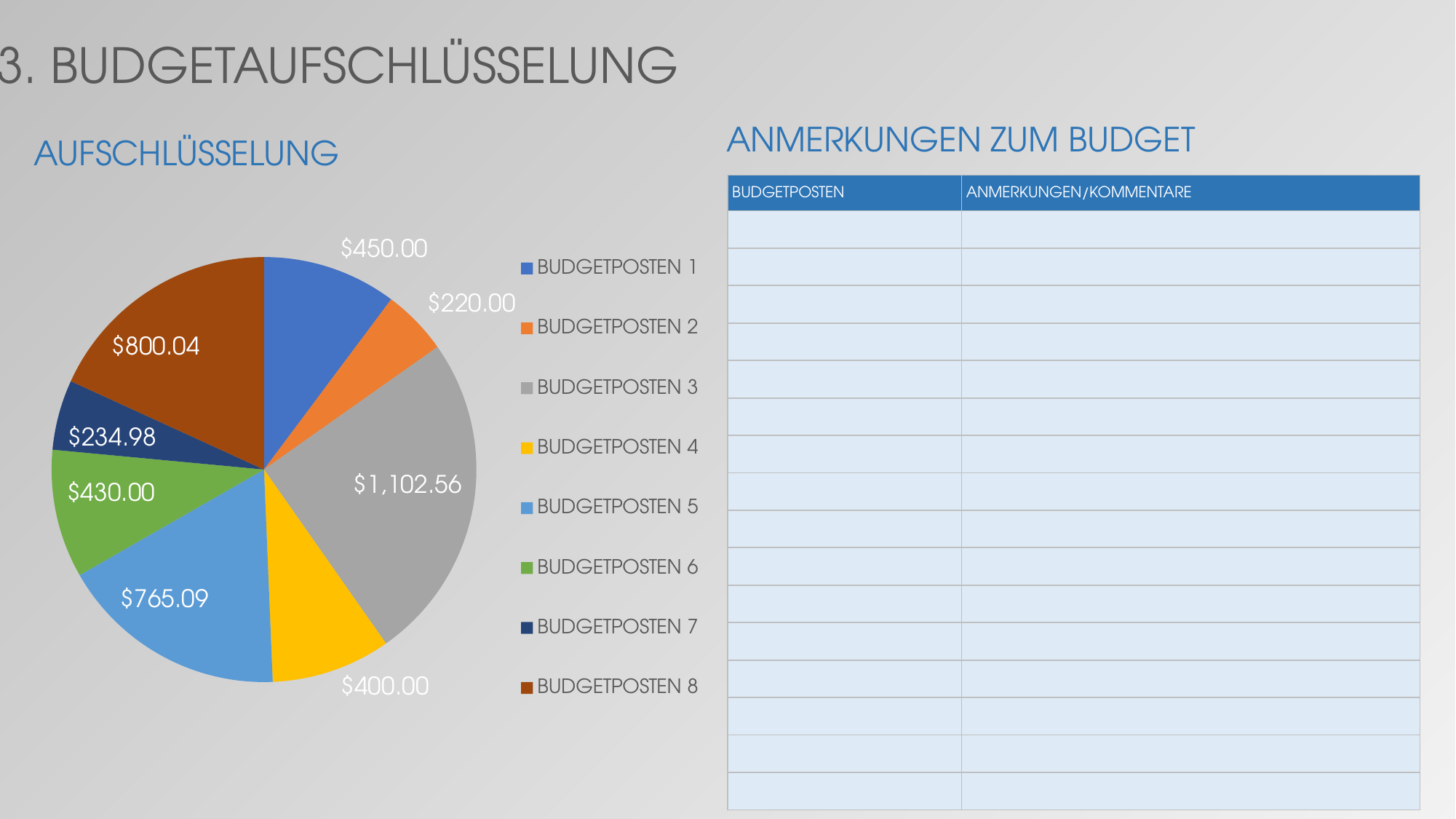

3. BUDGETAUFSCHLÜSSELUNG

### Chart

| Category | AUSGEGEBENER BETRAG |
|---|---|
| BUDGETPOSTEN 1 | 450.0 |
| BUDGETPOSTEN 2 | 220.0 |
| BUDGETPOSTEN 3 | 1102.56 |
| BUDGETPOSTEN 4 | 400.0 |
| BUDGETPOSTEN 5 | 765.09 |
| BUDGETPOSTEN 6 | 430.0 |
| BUDGETPOSTEN 7 | 234.98 |
| BUDGETPOSTEN 8 | 800.04 |
ANMERKUNGEN ZUM BUDGET
AUFSCHLÜSSELUNG
| BUDGETPOSTEN | ANMERKUNGEN/KOMMENTARE |
| --- | --- |
|  |  |
|  |  |
|  |  |
|  |  |
|  |  |
|  |  |
|  |  |
|  |  |
|  |  |
|  |  |
|  |  |
|  |  |
|  |  |
|  |  |
|  |  |
|  |  |